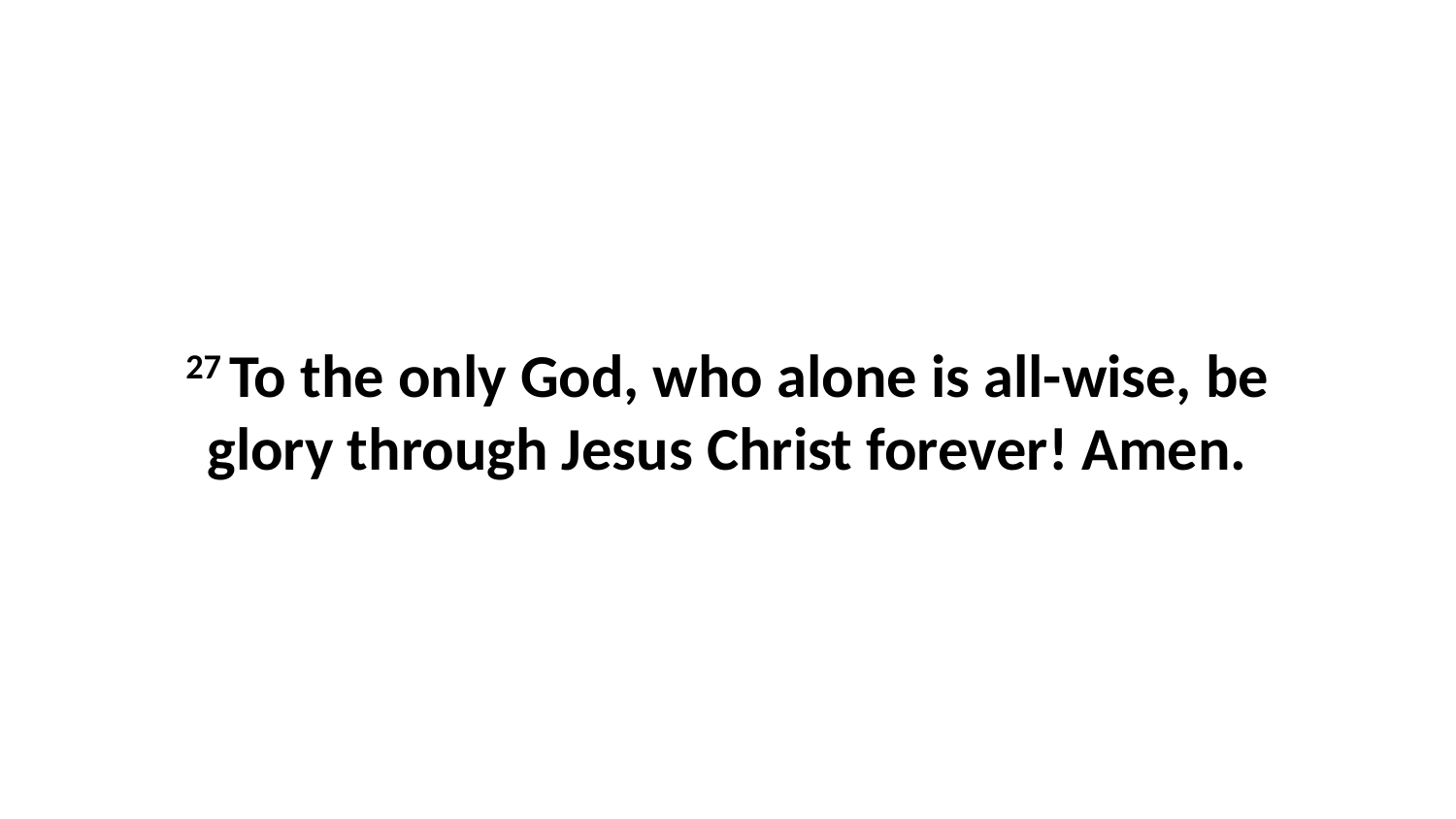

27 To the only God, who alone is all-wise, be glory through Jesus Christ forever! Amen.